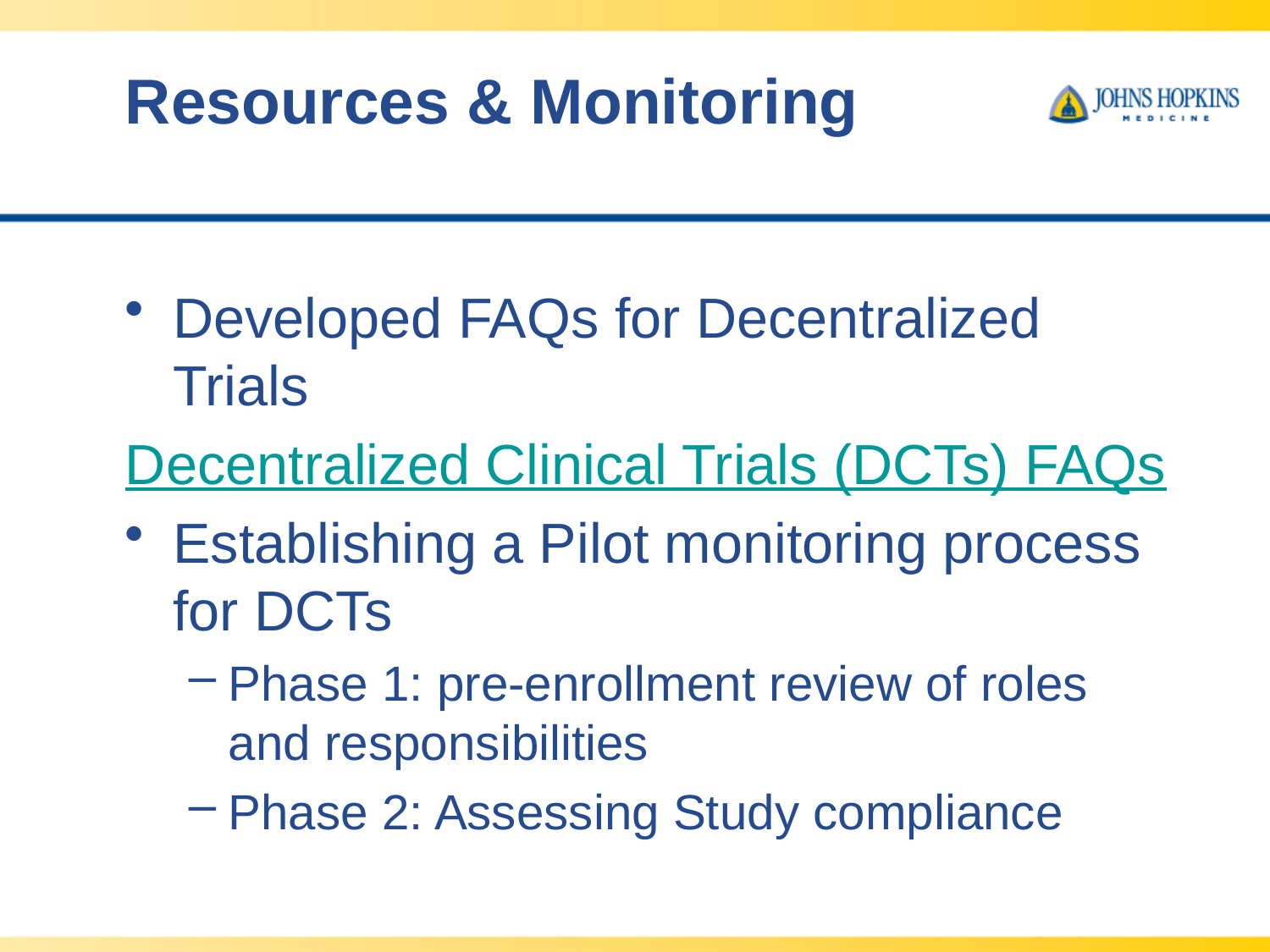

# Resources & Monitoring
Developed FAQs for Decentralized Trials
Decentralized Clinical Trials (DCTs) FAQs
Establishing a Pilot monitoring process for DCTs
Phase 1: pre-enrollment review of roles and responsibilities
Phase 2: Assessing Study compliance